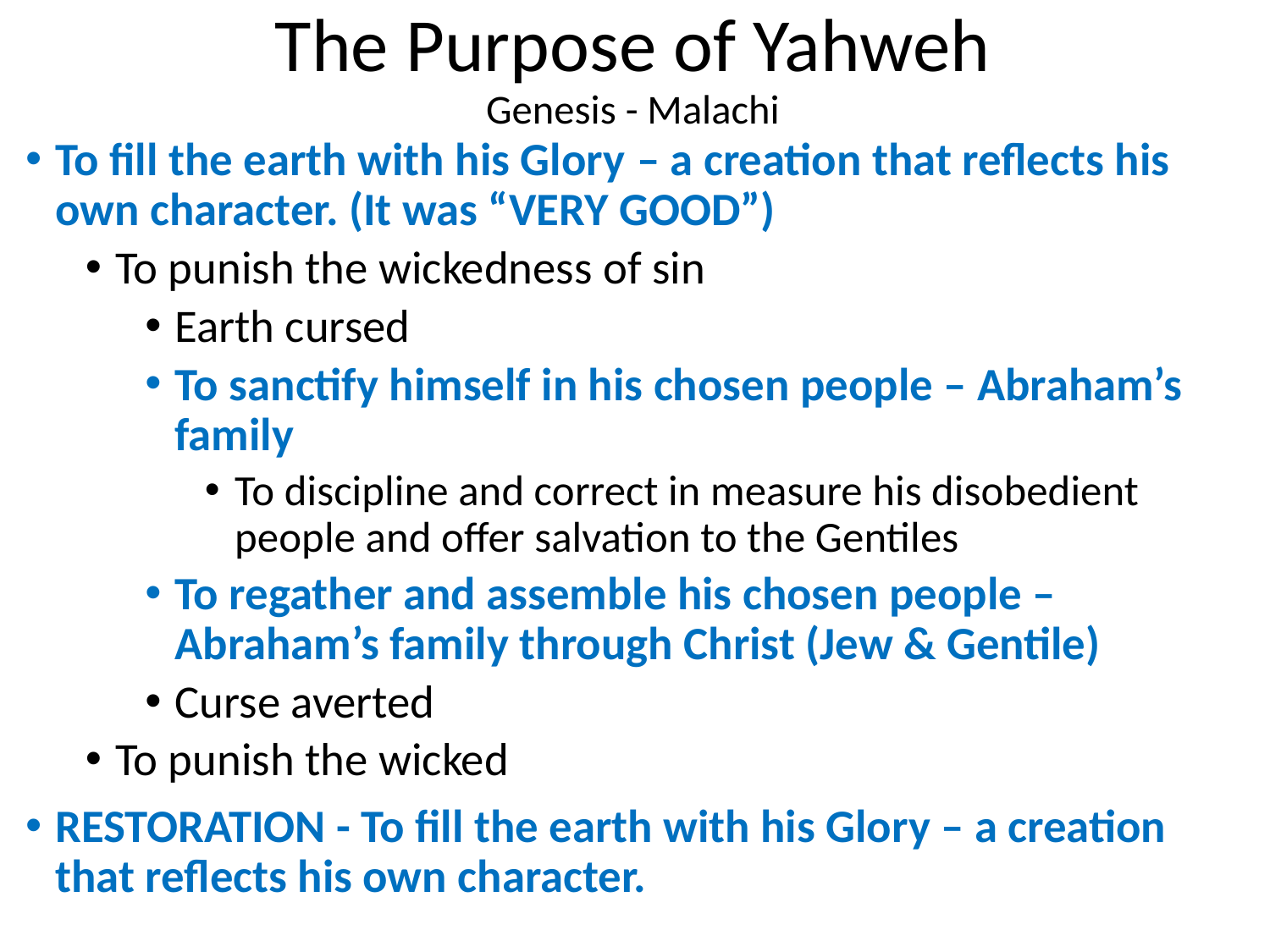

# The Purpose of Yahweh Genesis - Malachi
To fill the earth with his Glory – a creation that reflects his own character. (It was “VERY GOOD”)
To punish the wickedness of sin
Earth cursed
To sanctify himself in his chosen people – Abraham’s family
To discipline and correct in measure his disobedient people and offer salvation to the Gentiles
To regather and assemble his chosen people – Abraham’s family through Christ (Jew & Gentile)
Curse averted
To punish the wicked
RESTORATION - To fill the earth with his Glory – a creation that reflects his own character.